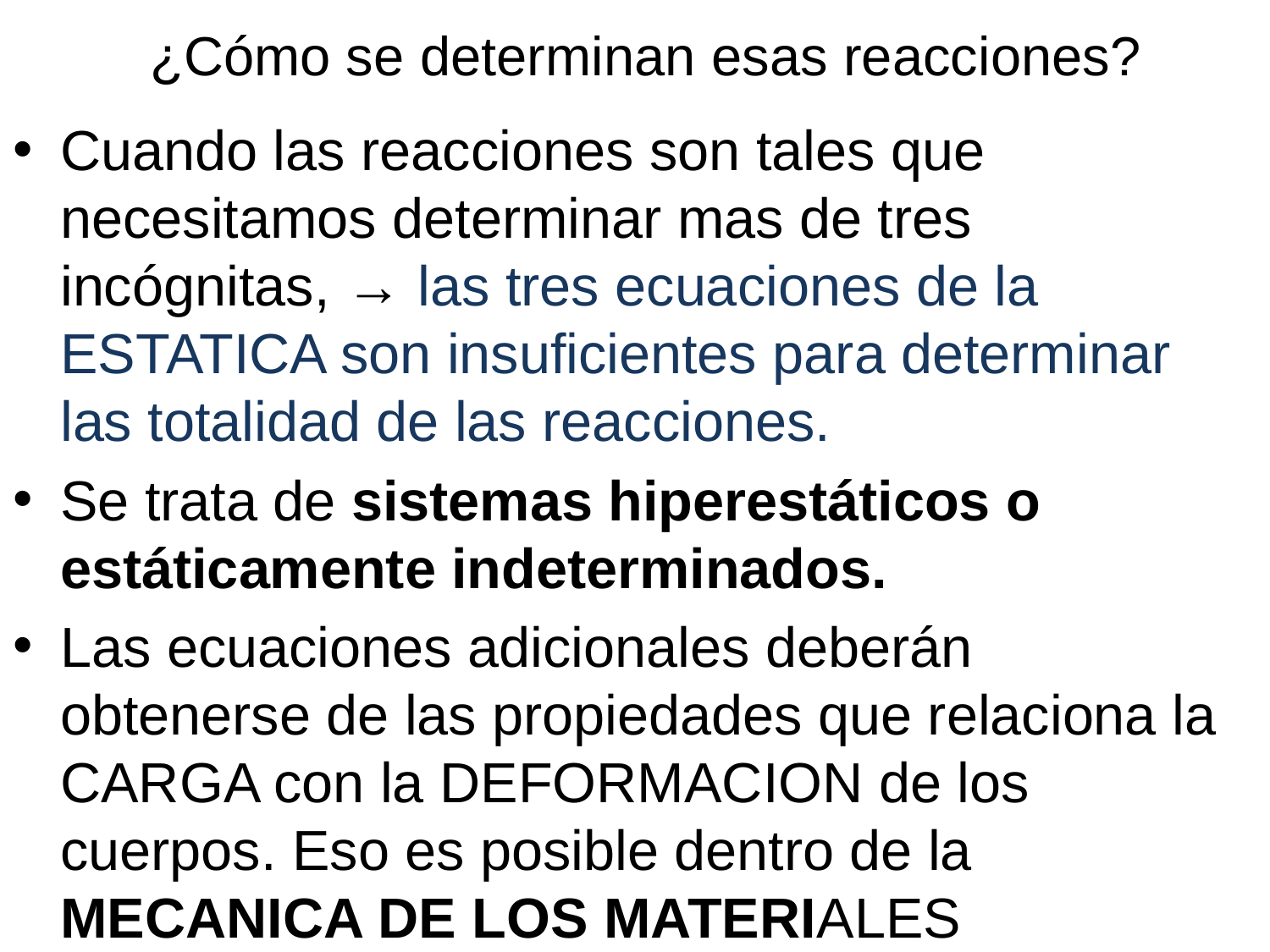

# ¿Cómo se determinan esas reacciones?
Cuando las reacciones son tales que necesitamos determinar mas de tres incógnitas, → las tres ecuaciones de la ESTATICA son insuficientes para determinar las totalidad de las reacciones.
Se trata de sistemas hiperestáticos o estáticamente indeterminados.
Las ecuaciones adicionales deberán obtenerse de las propiedades que relaciona la CARGA con la DEFORMACION de los cuerpos. Eso es posible dentro de la MECANICA DE LOS MATERIALES